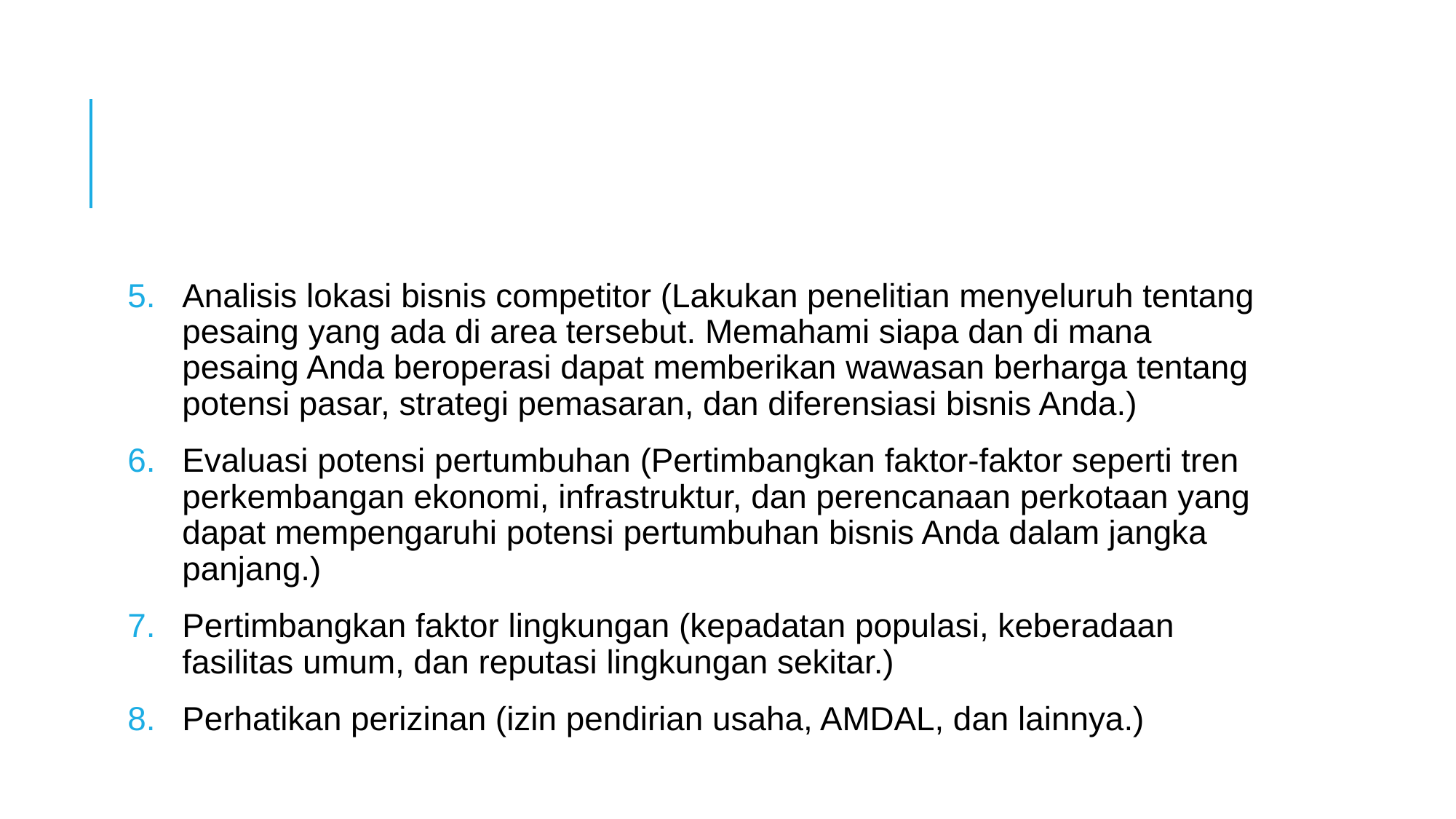

#
Analisis lokasi bisnis competitor (Lakukan penelitian menyeluruh tentang pesaing yang ada di area tersebut. Memahami siapa dan di mana pesaing Anda beroperasi dapat memberikan wawasan berharga tentang potensi pasar, strategi pemasaran, dan diferensiasi bisnis Anda.)
Evaluasi potensi pertumbuhan (Pertimbangkan faktor-faktor seperti tren perkembangan ekonomi, infrastruktur, dan perencanaan perkotaan yang dapat mempengaruhi potensi pertumbuhan bisnis Anda dalam jangka panjang.)
Pertimbangkan faktor lingkungan (kepadatan populasi, keberadaan fasilitas umum, dan reputasi lingkungan sekitar.)
Perhatikan perizinan (izin pendirian usaha, AMDAL, dan lainnya.)